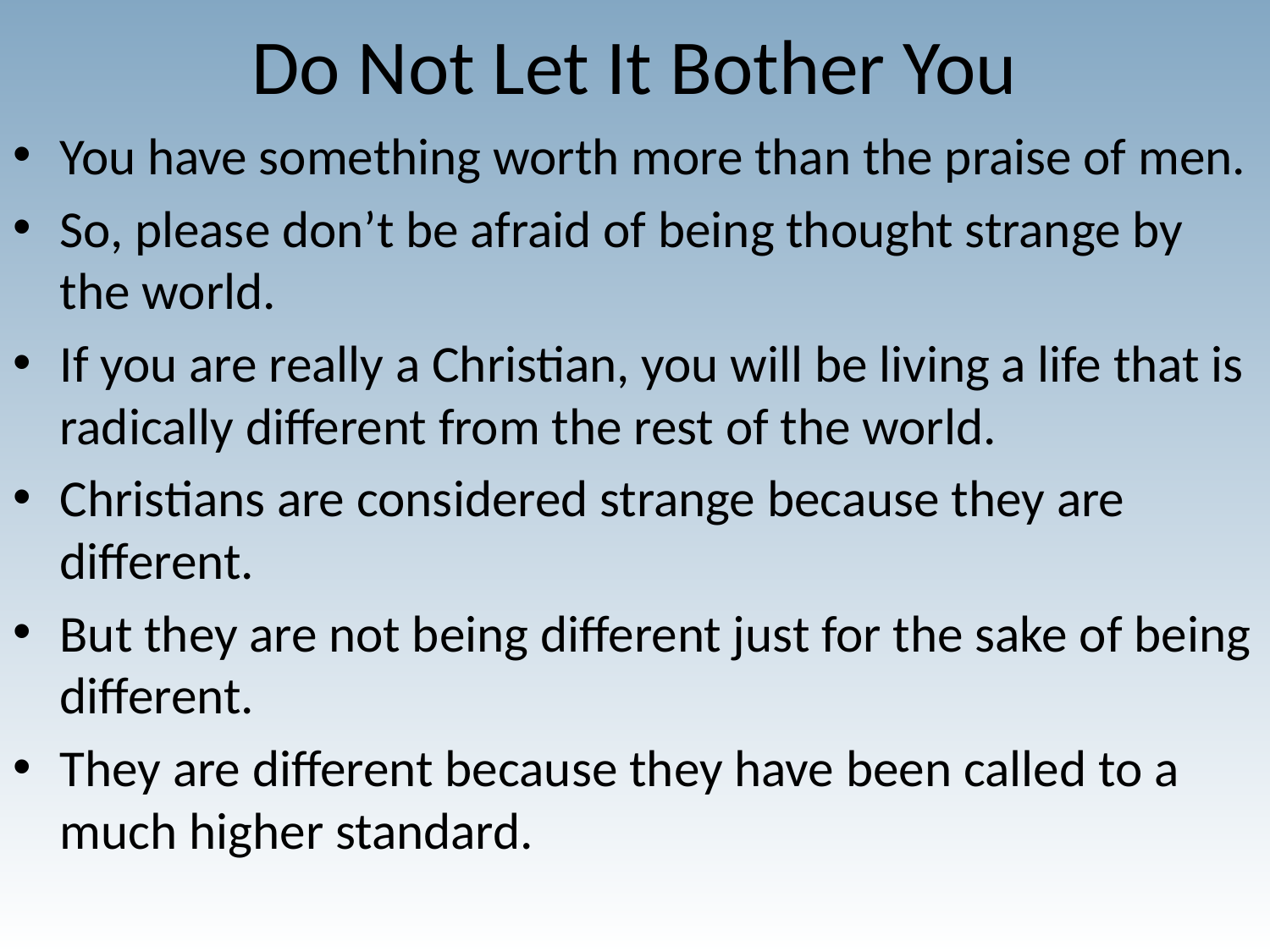

# Do Not Let It Bother You
You have something worth more than the praise of men.
So, please don’t be afraid of being thought strange by the world.
If you are really a Christian, you will be living a life that is radically different from the rest of the world.
Christians are considered strange because they are different.
But they are not being different just for the sake of being different.
They are different because they have been called to a much higher standard.